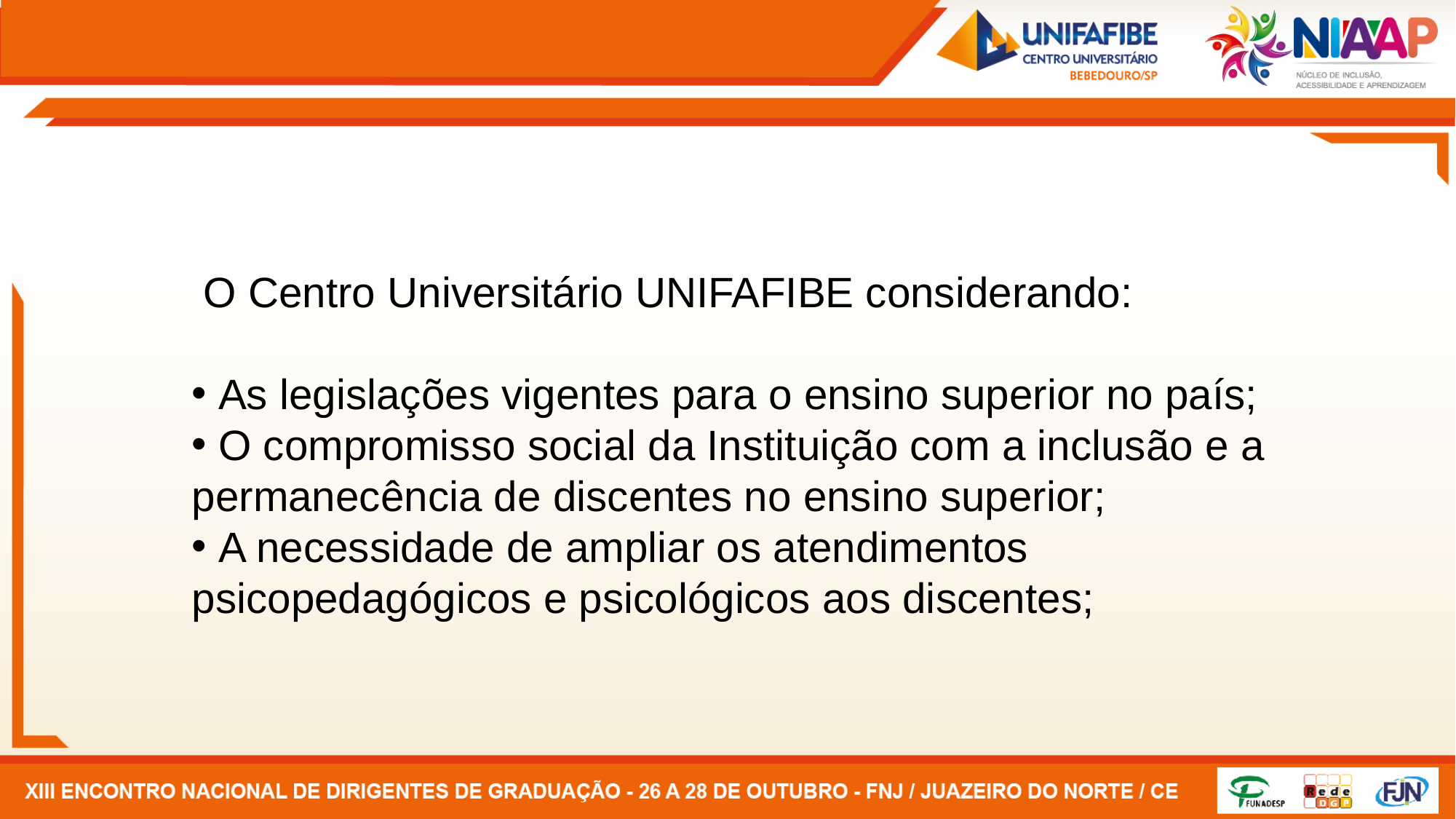

O Centro Universitário UNIFAFIBE considerando:

 As legislações vigentes para o ensino superior no país;
 O compromisso social da Instituição com a inclusão e a permanecência de discentes no ensino superior;
 A necessidade de ampliar os atendimentos psicopedagógicos e psicológicos aos discentes;